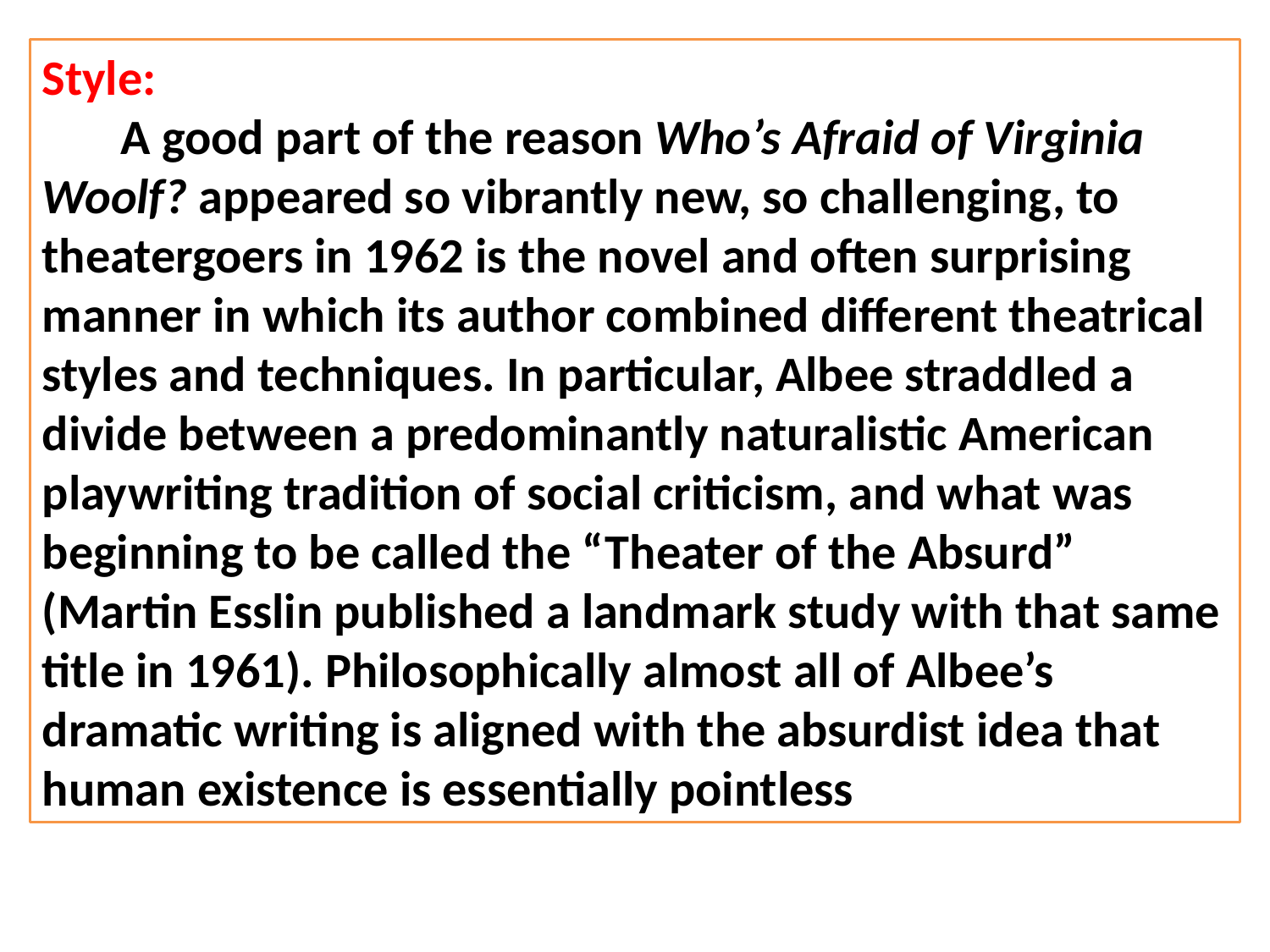

Style:
       A good part of the reason Who’s Afraid of Virginia Woolf? appeared so vibrantly new, so challenging, to theatergoers in 1962 is the novel and often surprising manner in which its author combined different theatrical styles and techniques. In particular, Albee straddled a divide between a predominantly naturalistic American playwriting tradition of social criticism, and what was beginning to be called the “Theater of the Absurd” (Martin Esslin published a landmark study with that same title in 1961). Philosophically almost all of Albee’s dramatic writing is aligned with the absurdist idea that human existence is essentially pointless